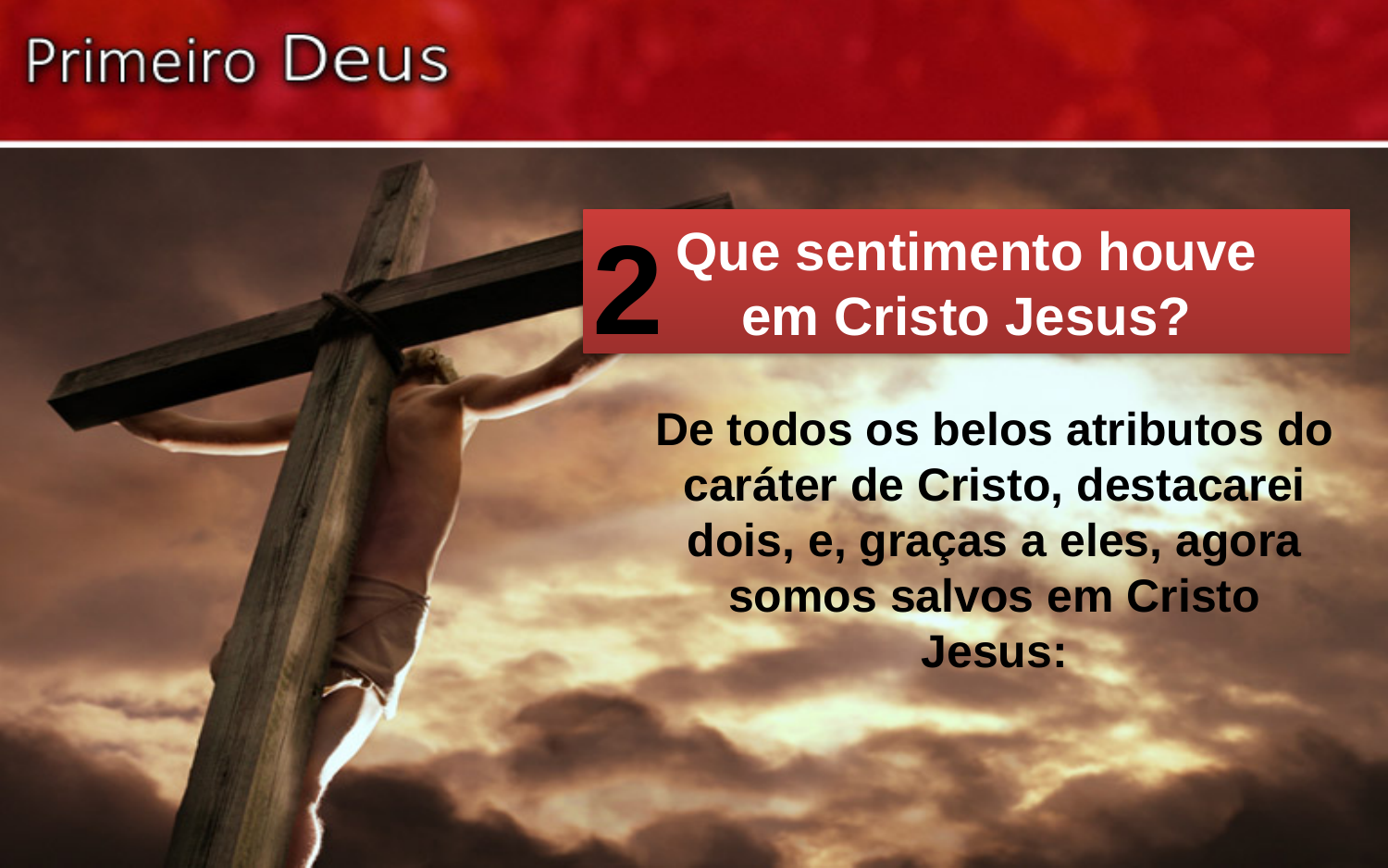

2
Que sentimento houve
em Cristo Jesus?
De todos os belos atributos do caráter de Cristo, destacarei dois, e, graças a eles, agora somos salvos em Cristo Jesus: